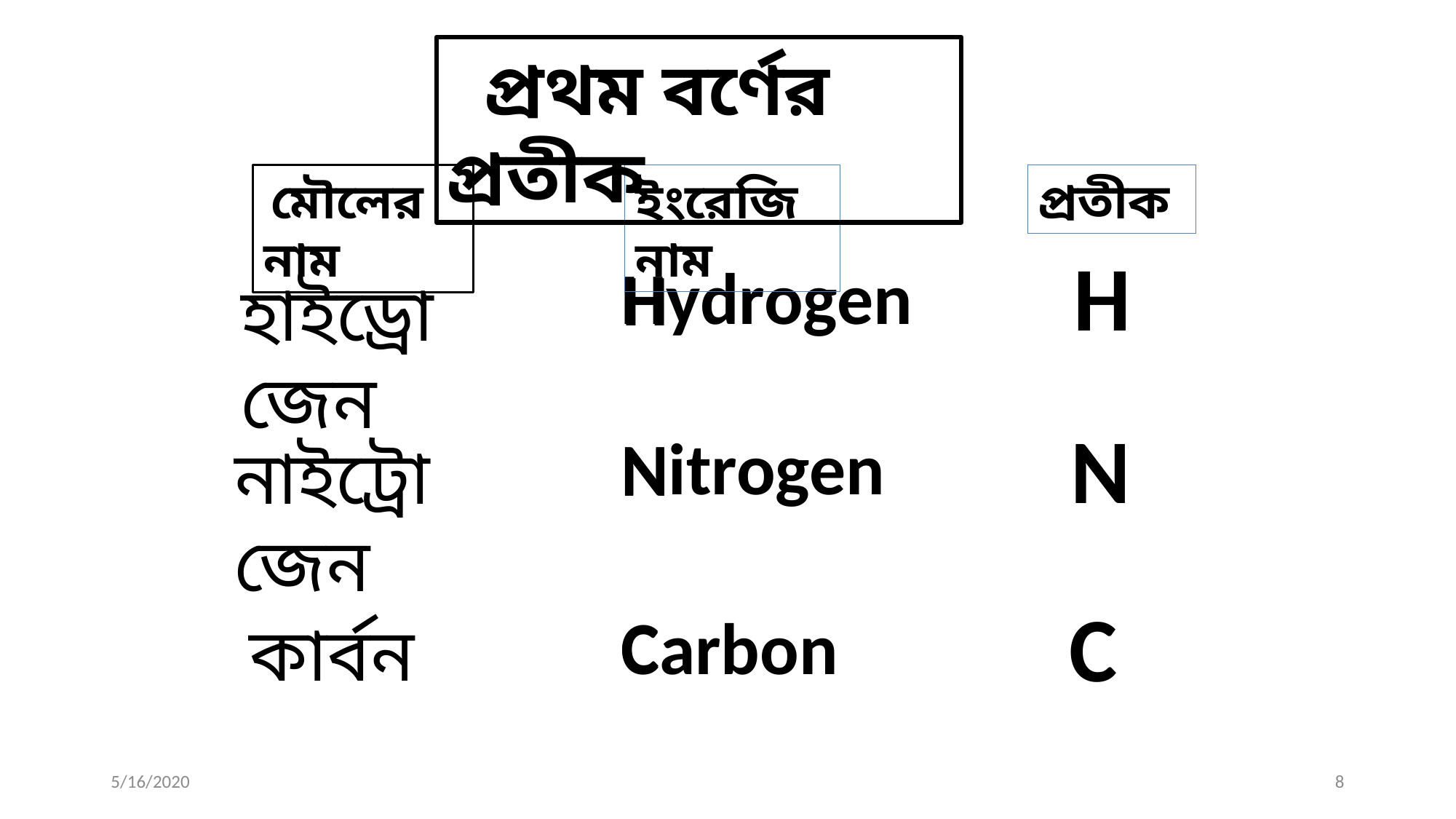

প্রথম বর্ণের প্রতীক
প্রতীক
ইংরেজি নাম
 মৌলের নাম
H
Hydrogen
H
হাইড্রোজেন
N
Nitrogen
N
নাইট্রোজেন
C
C
Carbon
কার্বন
5/16/2020
8